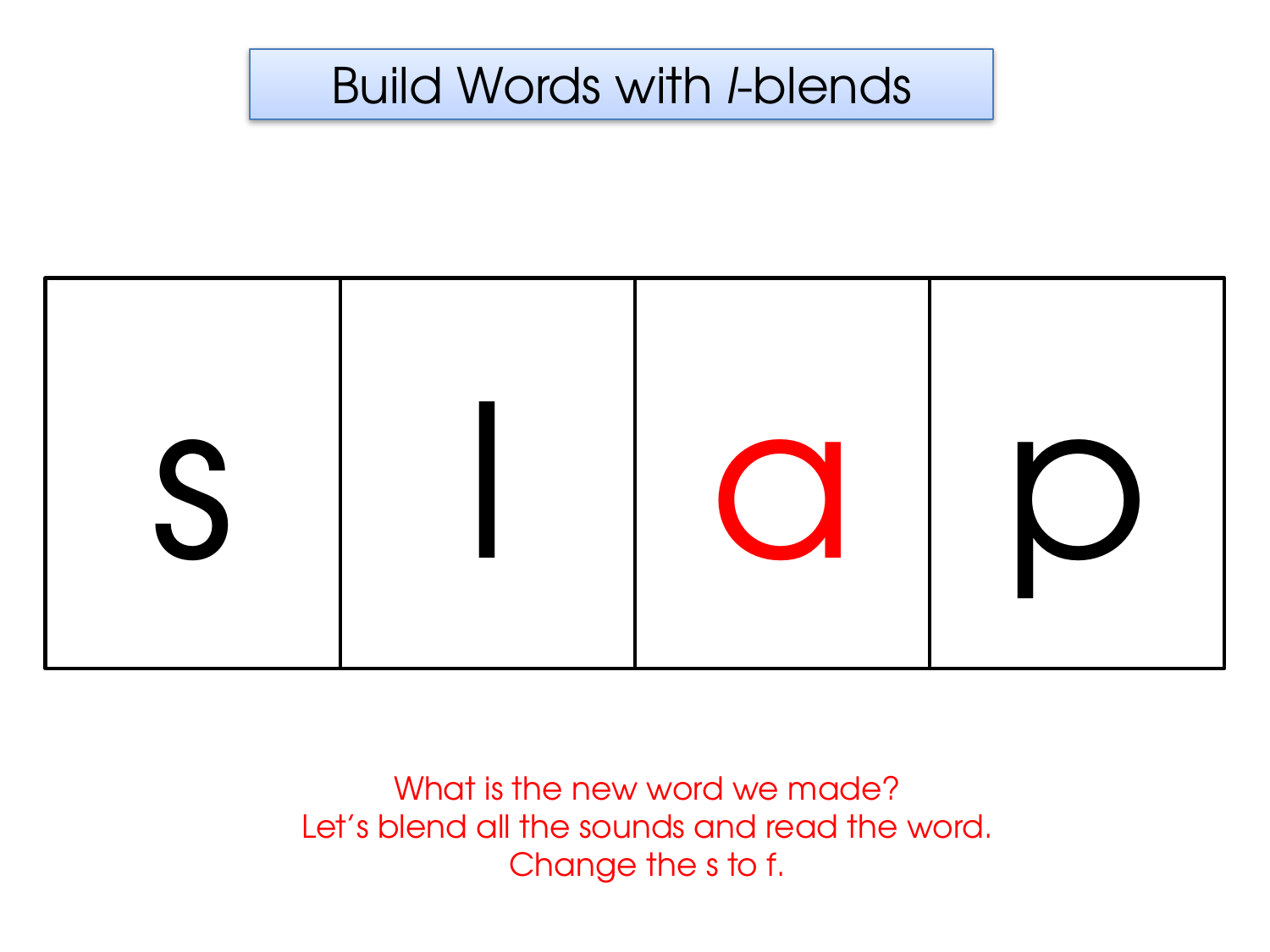

Build Words with l-blends
s
l
a
p
What is the new word we made?
Let’s blend all the sounds and read the word.
Change the s to f.